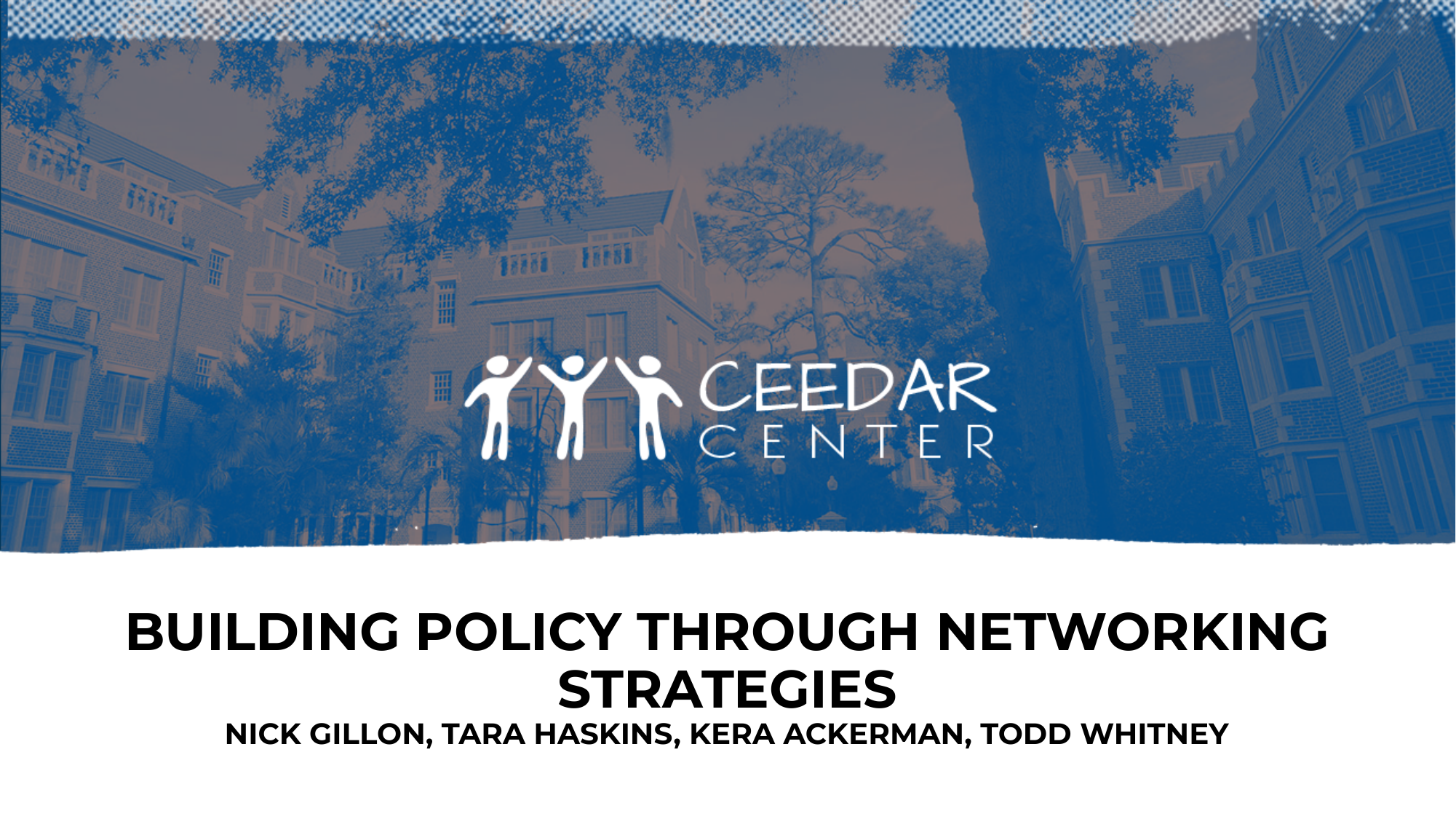

# BUILDING POLICY THROUGH NETWORKING STRATEGIES NICK GILLON, TARA HASKINS, KERA ACKERMAN, TODD WHITNEY